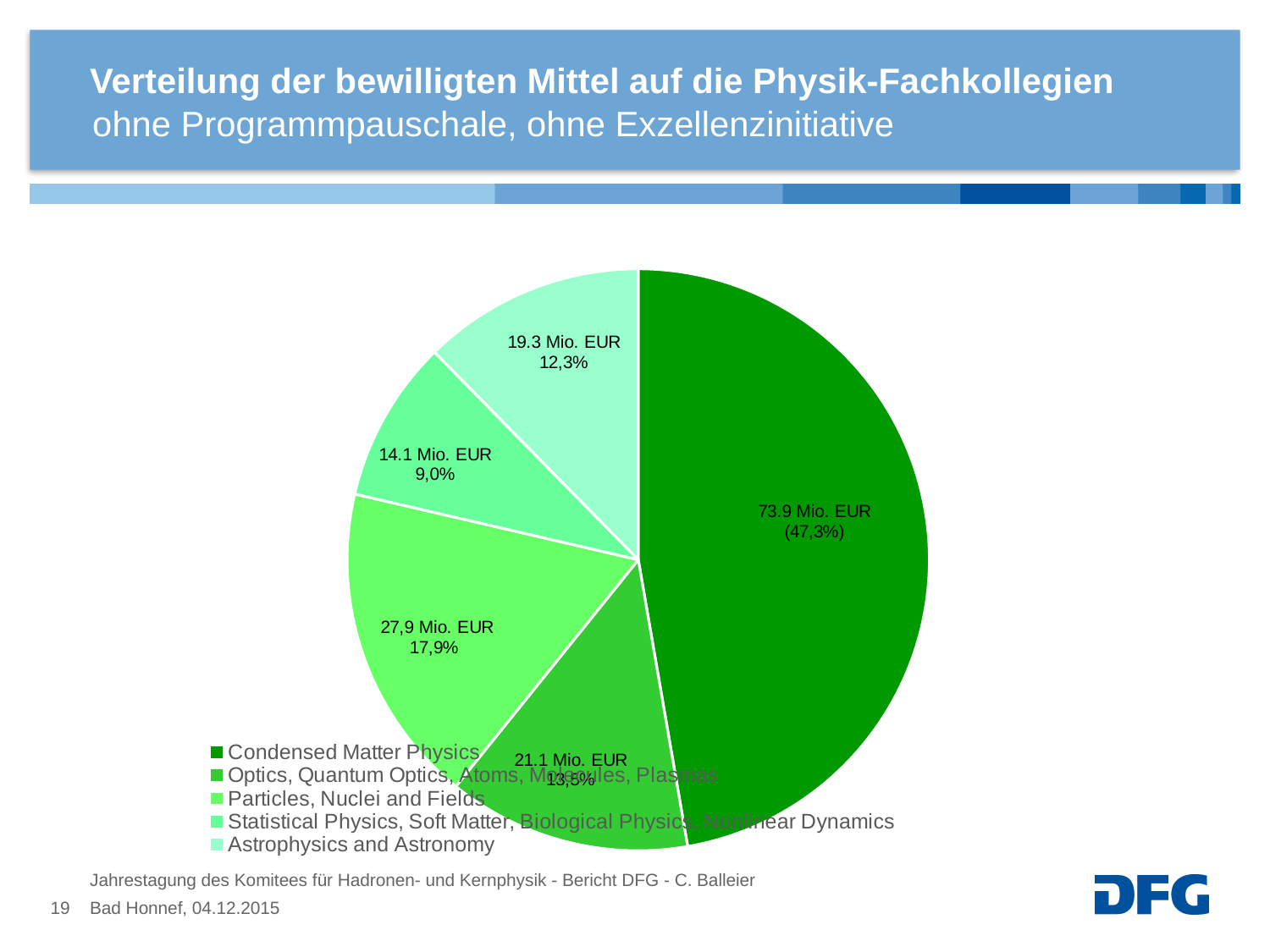

# Verteilung der bewilligten Mittel auf die Physik-Fachkollegien
ohne Programmpauschale, ohne Exzellenzinitiative

### Chart

| Category | Verkauf |
|---|---|
| Condensed Matter Physics | 73.9 |
| Optics, Quantum Optics, Atoms, Molecules, Plasmas | 21.1 |
| Particles, Nuclei and Fields | 27.9 |
| Statistical Physics, Soft Matter, Biological Physics, Nonlinear Dynamics | 14.1 |
| Astrophysics and Astronomy | 19.3 |
Jahrestagung des Komitees für Hadronen- und Kernphysik - Bericht DFG - C. Balleier
19
Bad Honnef, 04.12.2015